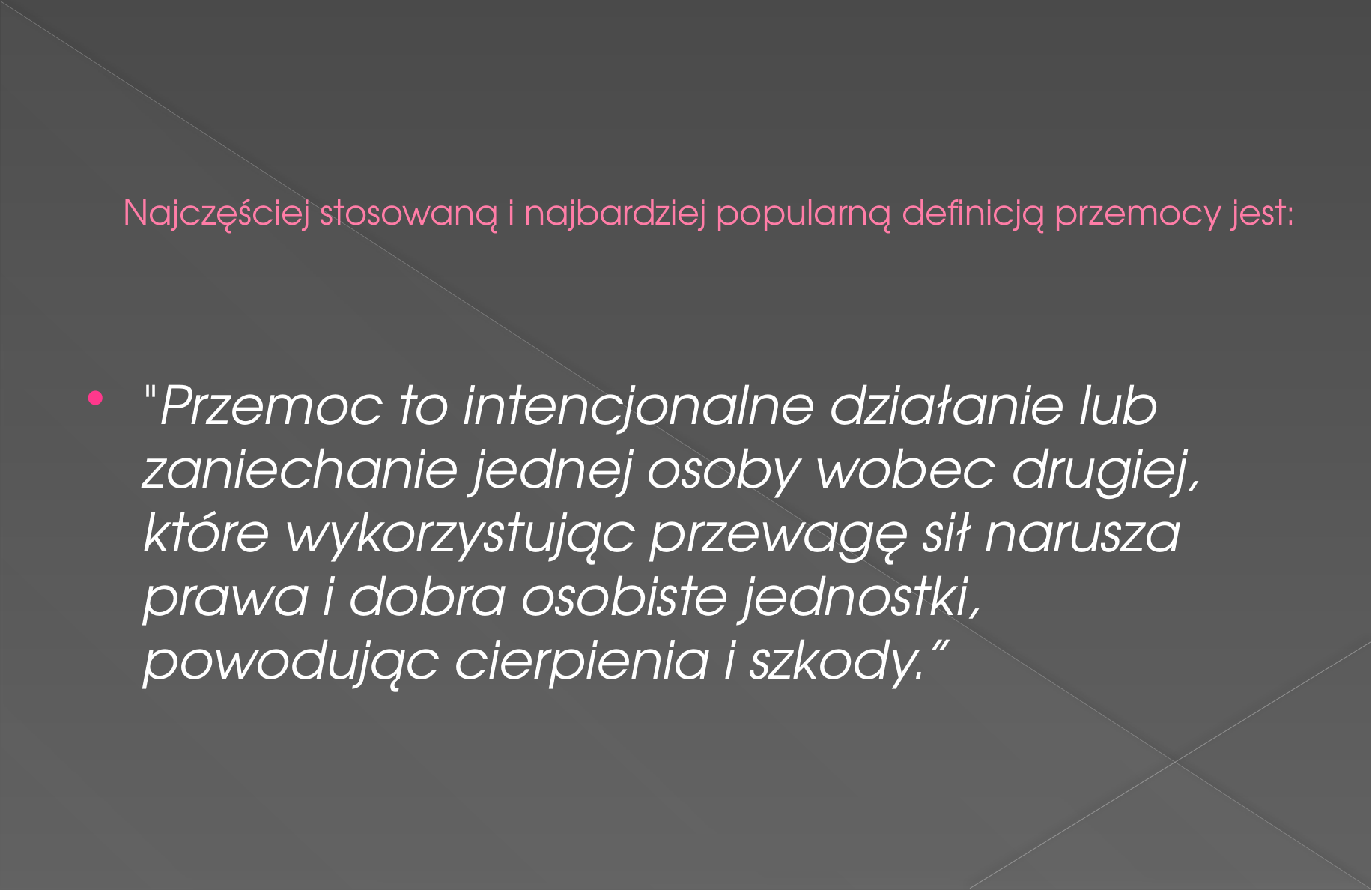

# Najczęściej stosowaną i najbardziej popularną definicją przemocy jest:
"Przemoc to intencjonalne działanie lub zaniechanie jednej osoby wobec drugiej, które wykorzystując przewagę sił narusza prawa i dobra osobiste jednostki, powodując cierpienia i szkody.”